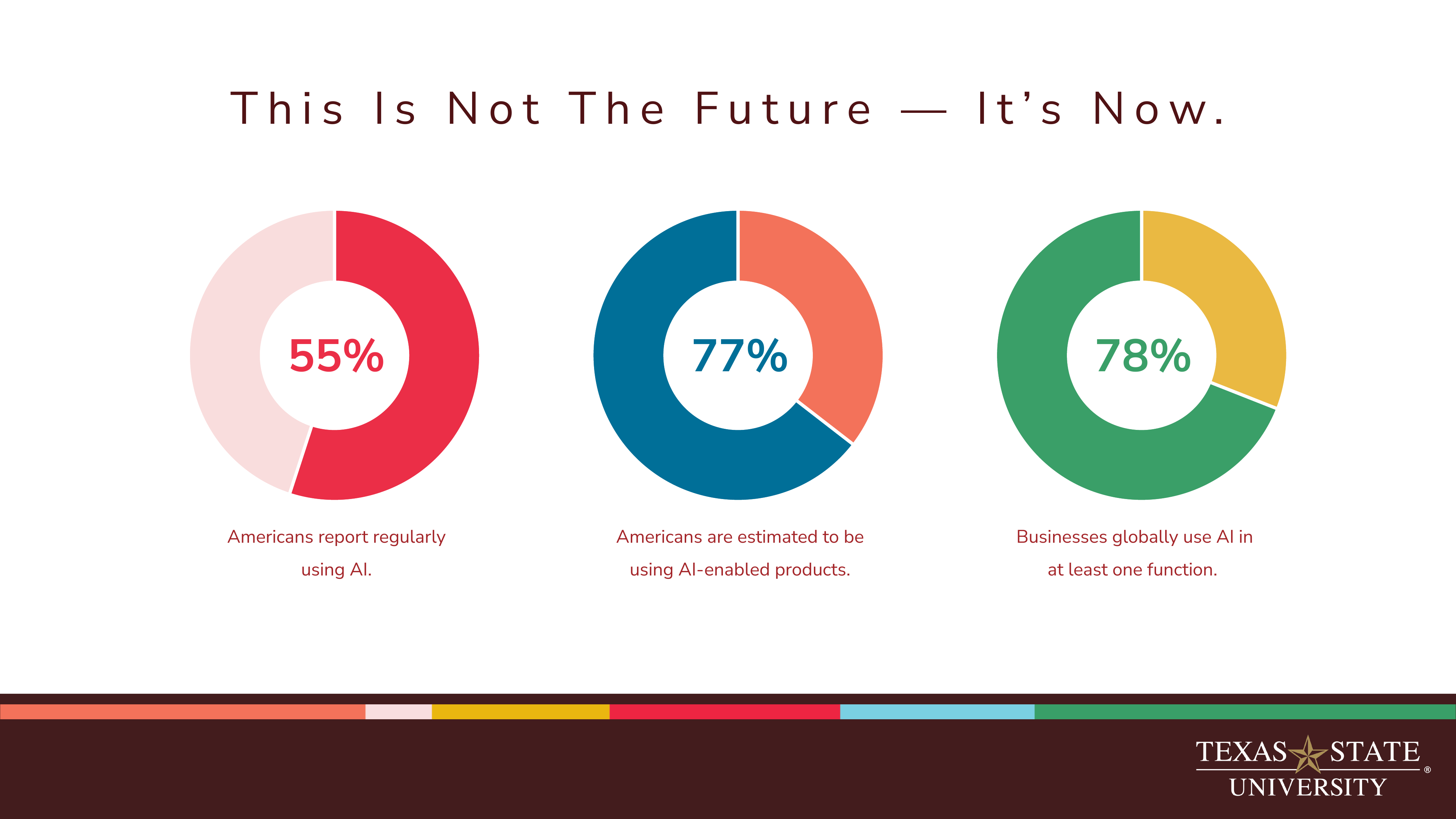

# This Is Not The Future — It’s Now.

### Chart

| Category | Series 1 |
|---|---|
| Category 1 | 55.0 |
| Category 2 | 45.0 |

### Chart

| Category | Series 1 |
|---|---|
| Category 1 | 33.0 |
| Category 2 | 60.0 |

### Chart

| Category | Series 1 |
|---|---|
| Category 1 | 35.0 |
| Category 2 | 78.0 |
55%
77%
78%
Americans report regularly using AI.
Americans are estimated to be using AI-enabled products.
 Businesses globally use AI in at least one function.